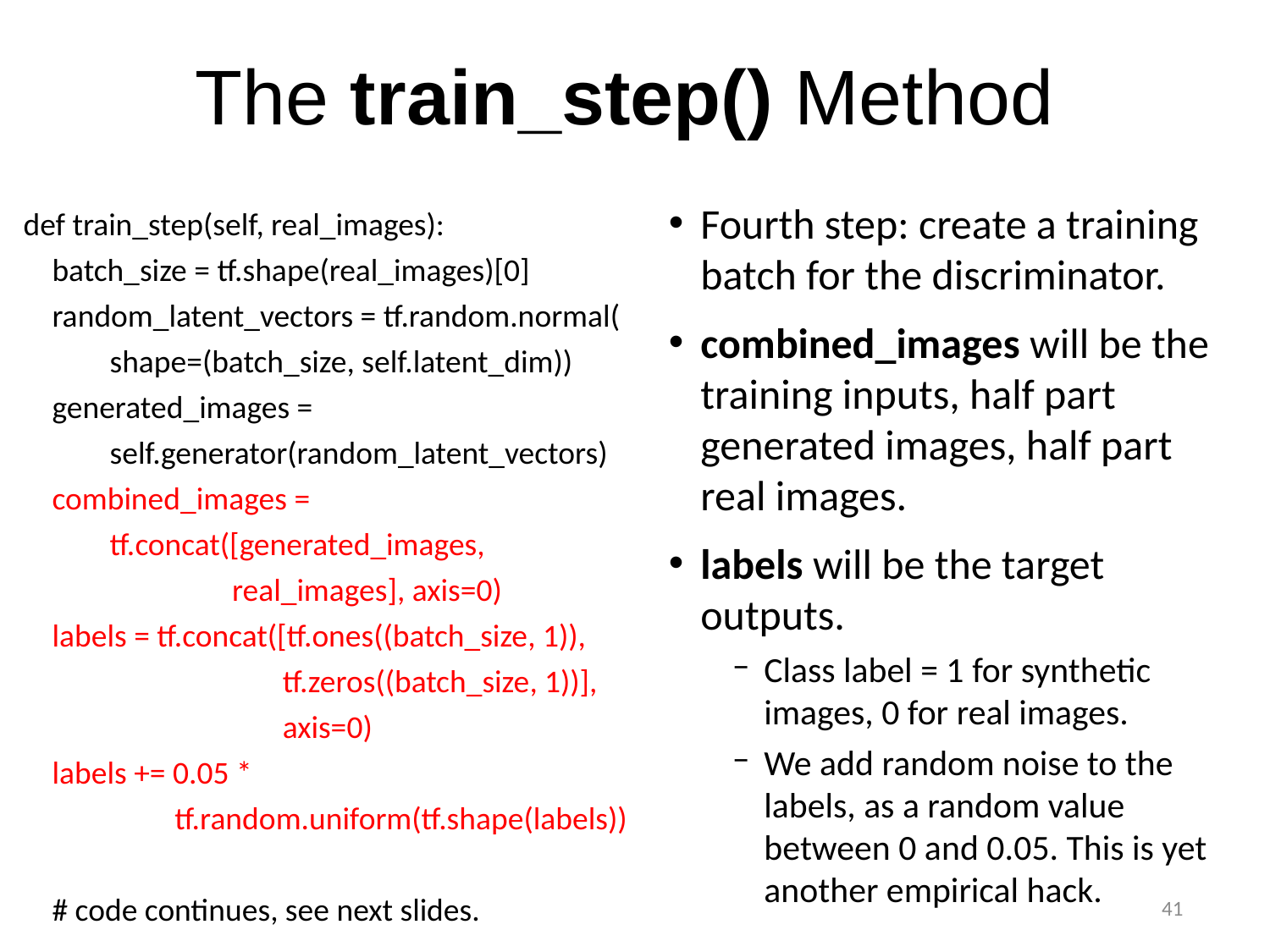

# The train_step() Method
def train_step(self, real_images):
    batch_size = tf.shape(real_images)[0]
    random_latent_vectors = tf.random.normal(
            shape=(batch_size, self.latent_dim))
    generated_images =
            self.generator(random_latent_vectors)
    combined_images =
            tf.concat([generated_images,
                             real_images], axis=0)
    labels = tf.concat([tf.ones((batch_size, 1)),
                                    tf.zeros((batch_size, 1))],
                                    axis=0)
    labels += 0.05 *
                     tf.random.uniform(tf.shape(labels))

    # code continues, see next slides.
Fourth step: create a training batch for the discriminator.
combined_images will be the training inputs, half part generated images, half part real images.
labels will be the target outputs.
Class label = 1 for synthetic images, 0 for real images.
We add random noise to the labels, as a random value between 0 and 0.05. This is yet another empirical hack.
41